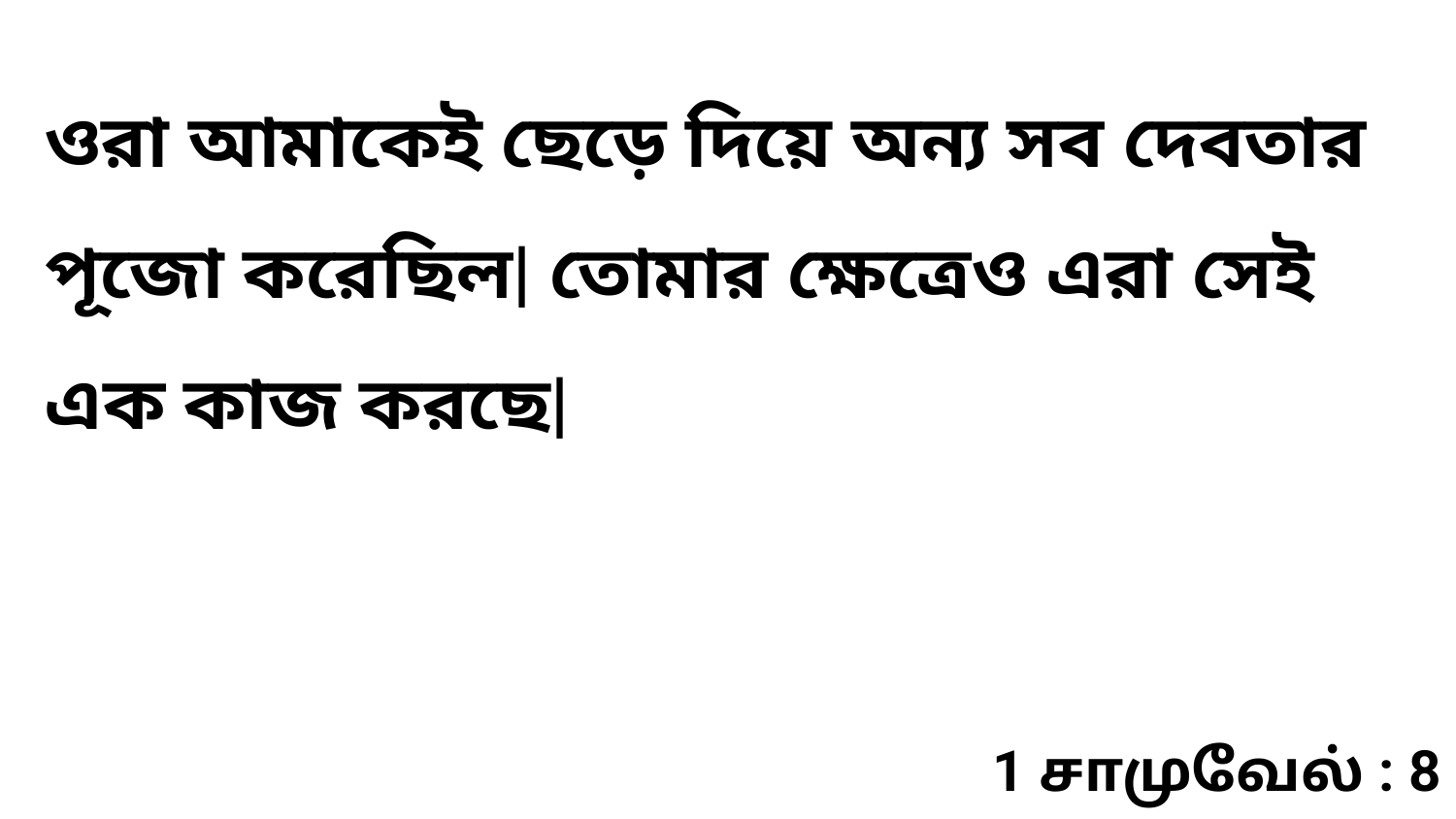

ওরা আমাকেই ছেড়ে দিয়ে অন্য সব দেবতার পূজো করেছিল| তোমার ক্ষেত্রেও এরা সেই এক কাজ করছে|
1 சாமுவேல் : 8